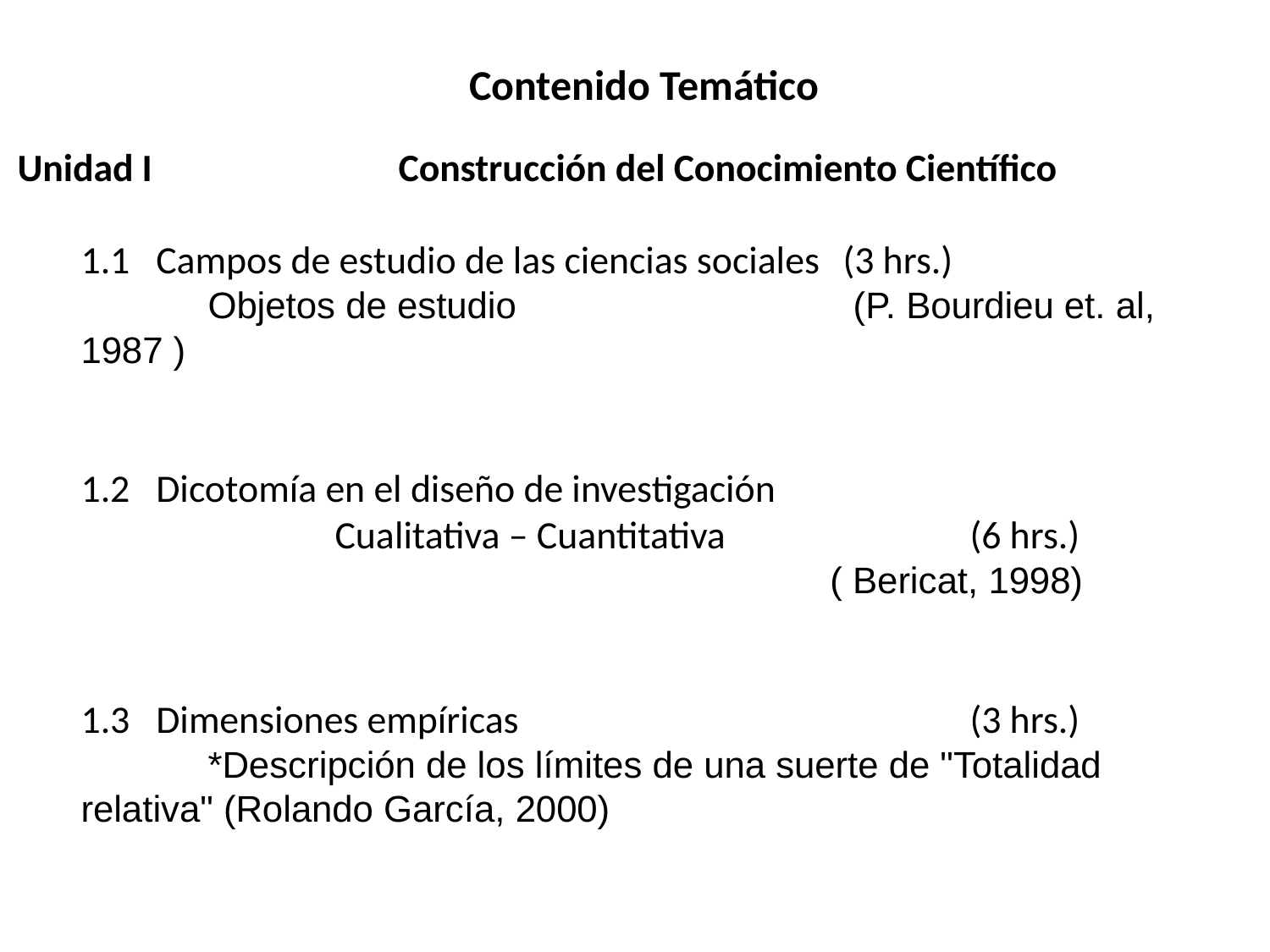

Contenido Temático
Unidad I		Construcción del Conocimiento Científico

1.1   Campos de estudio de las ciencias sociales	(3 hrs.)
	Objetos de estudio  			 (P. Bourdieu et. al, 1987 )

1.2   Dicotomía en el diseño de investigación
		Cualitativa – Cuantitativa 		(6 hrs.)
				   	           ( Bericat, 1998)

1.3   Dimensiones empíricas				(3 hrs.)
	*Descripción de los límites de una suerte de "Totalidad relativa" (Rolando García, 2000)